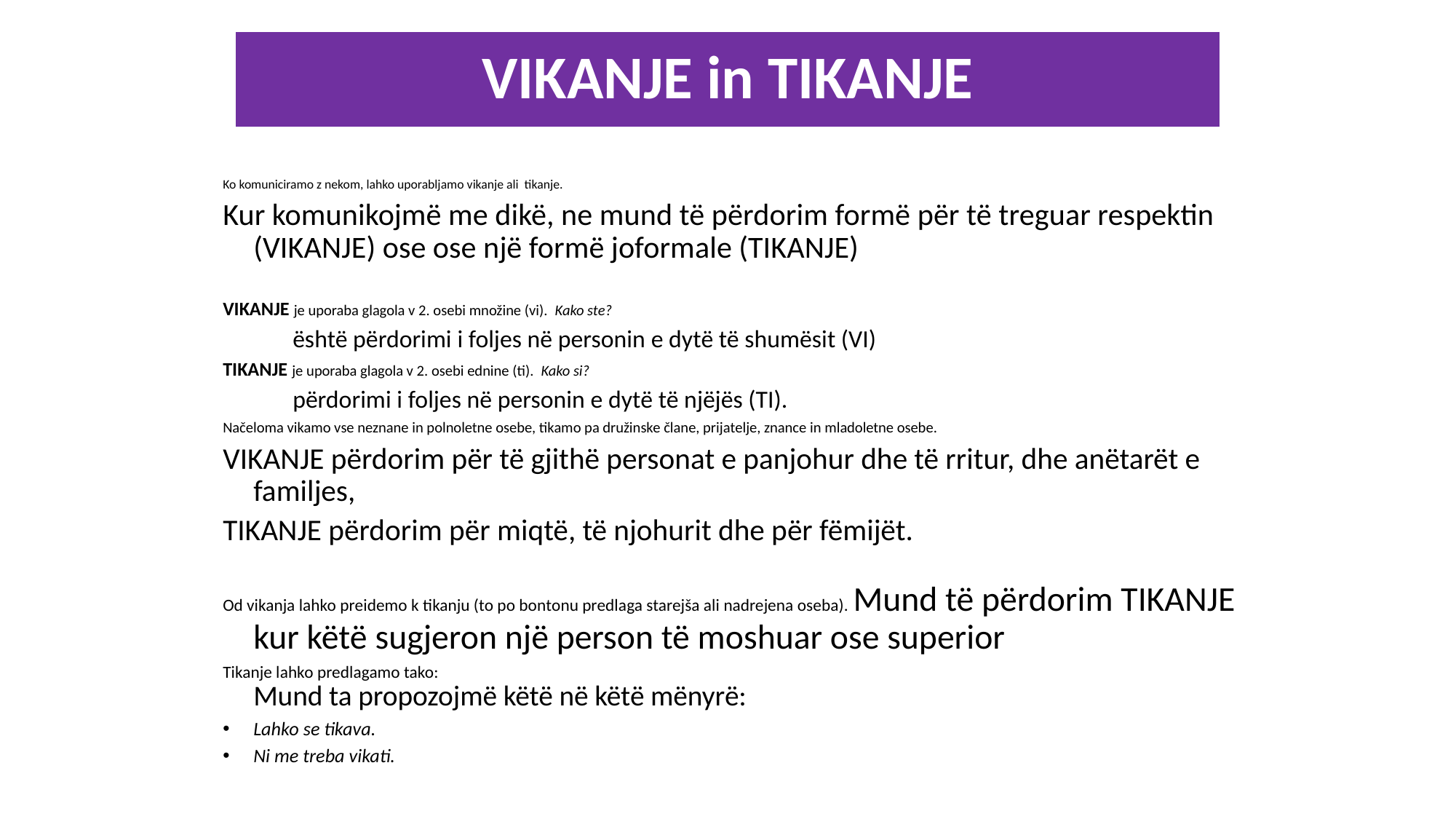

# VIKANJE in TIKANJE

Ko komuniciramo z nekom, lahko uporabljamo vikanje ali  tikanje.
Kur komunikojmë me dikë, ne mund të përdorim formë për të treguar respektin (VIKANJE) ose ose një formë joformale (TIKANJE)

VIKANJE je uporaba glagola v 2. osebi množine (vi).  Kako ste?
                është përdorimi i foljes në personin e dytë të shumësit (VI)
TIKANJE je uporaba glagola v 2. osebi ednine (ti).  Kako si?
                përdorimi i foljes në personin e dytë të njëjës (TI).
Načeloma vikamo vse neznane in polnoletne osebe, tikamo pa družinske člane, prijatelje, znance in mladoletne osebe.
VIKANJE përdorim për të gjithë personat e panjohur dhe të rritur, dhe anëtarët e familjes,
TIKANJE përdorim për miqtë, të njohurit dhe për fëmijët.

Od vikanja lahko preidemo k tikanju (to po bontonu predlaga starejša ali nadrejena oseba). Mund të përdorim TIKANJE kur këtë sugjeron një person të moshuar ose superior
Tikanje lahko predlagamo tako:
Mund ta propozojmë këtë në këtë mënyrë:
Lahko se tikava.
Ni me treba vikati.